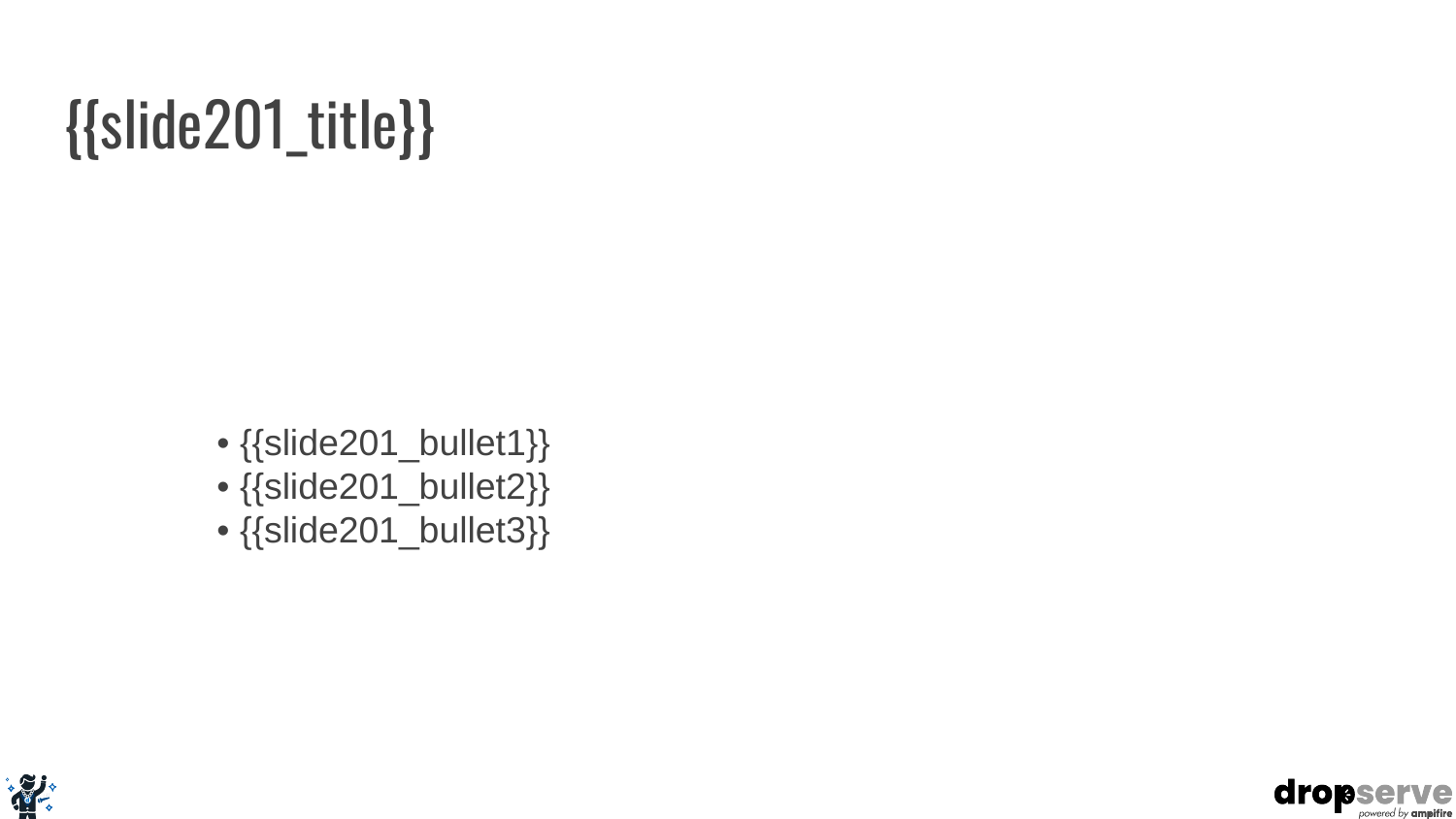

# {{slide201_title}}
• {{slide201_bullet1}}
• {{slide201_bullet2}}
• {{slide201_bullet3}}